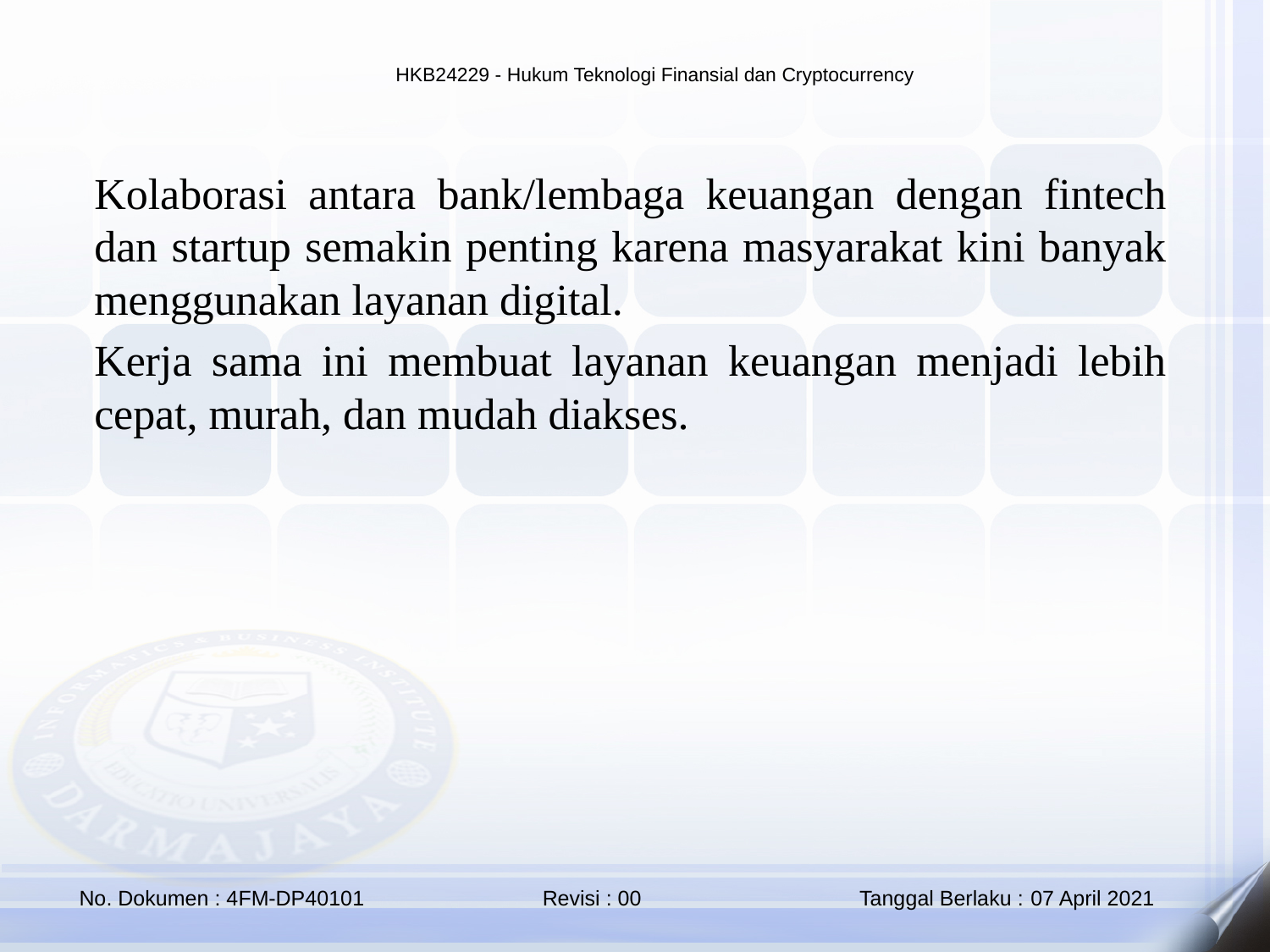

Kolaborasi antara bank/lembaga keuangan dengan fintech dan startup semakin penting karena masyarakat kini banyak menggunakan layanan digital.
Kerja sama ini membuat layanan keuangan menjadi lebih cepat, murah, dan mudah diakses.